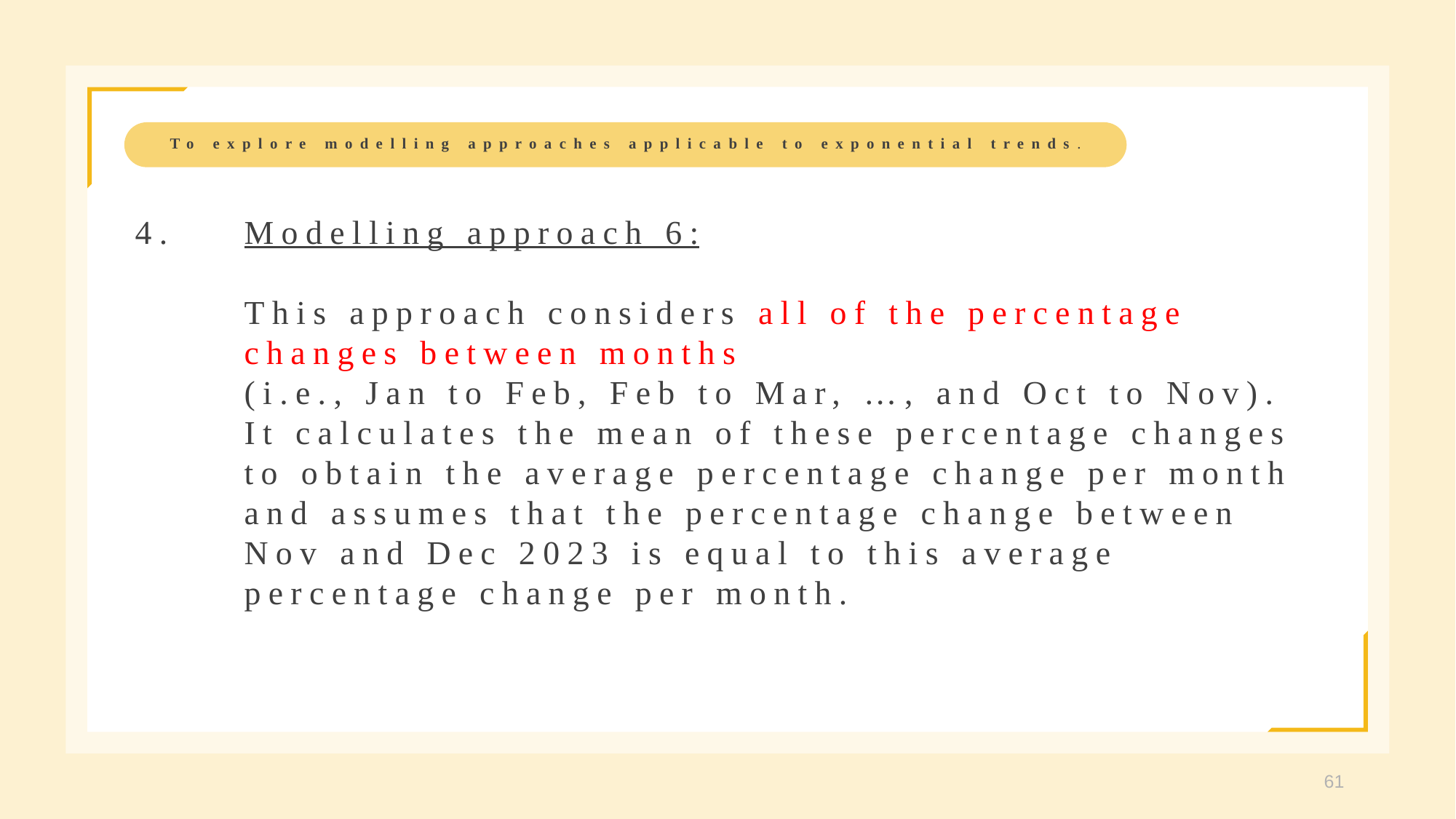

To explore modelling approaches applicable to exponential trends.
4.	Modelling approach 6:

	This approach considers all of the percentage
 	changes between months
	(i.e., Jan to Feb, Feb to Mar, …, and Oct to Nov).
	It calculates the mean of these percentage changes
	to obtain the average percentage change per month
	and assumes that the percentage change between
	Nov and Dec 2023 is equal to this average
 	percentage change per month.
61